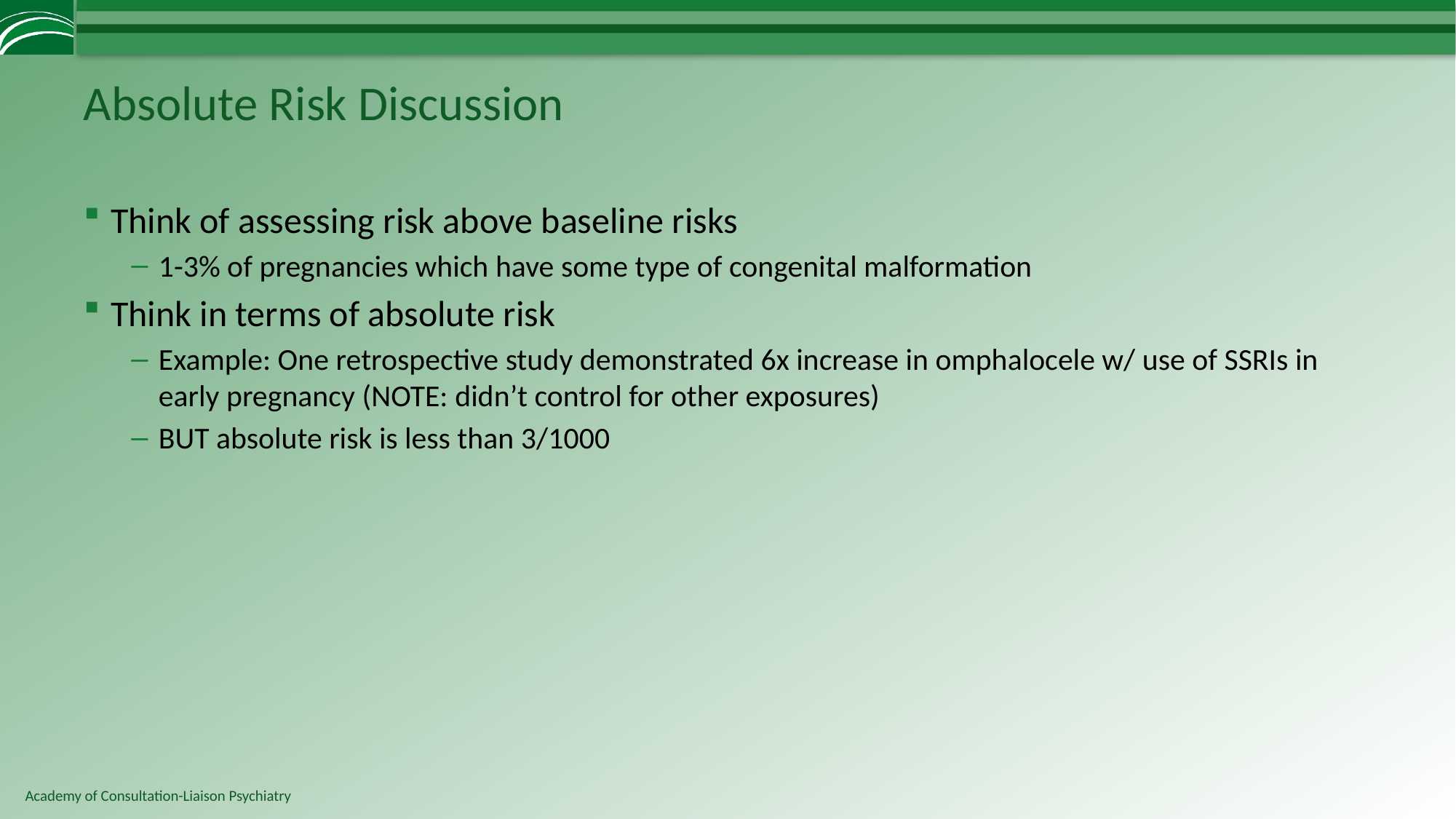

# Absolute Risk Discussion
Think of assessing risk above baseline risks
1-3% of pregnancies which have some type of congenital malformation
Think in terms of absolute risk
Example: One retrospective study demonstrated 6x increase in omphalocele w/ use of SSRIs in early pregnancy (NOTE: didn’t control for other exposures)
BUT absolute risk is less than 3/1000